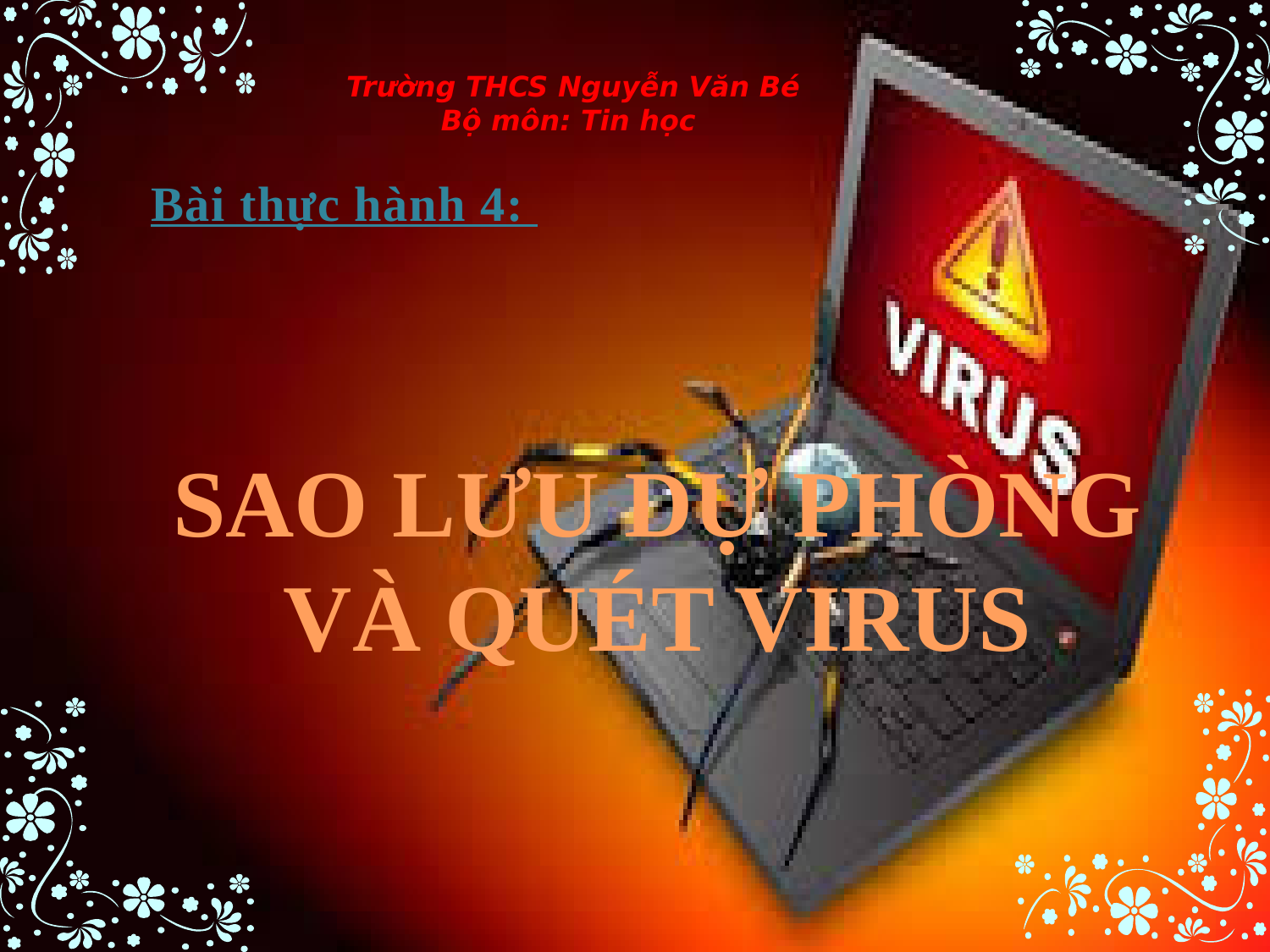

Trường THCS Nguyễn Văn Bé
Bộ môn: Tin học

Bài thực hành 4:

SAO LƯU DỰ PHÒNG VÀ QUÉT VIRUS